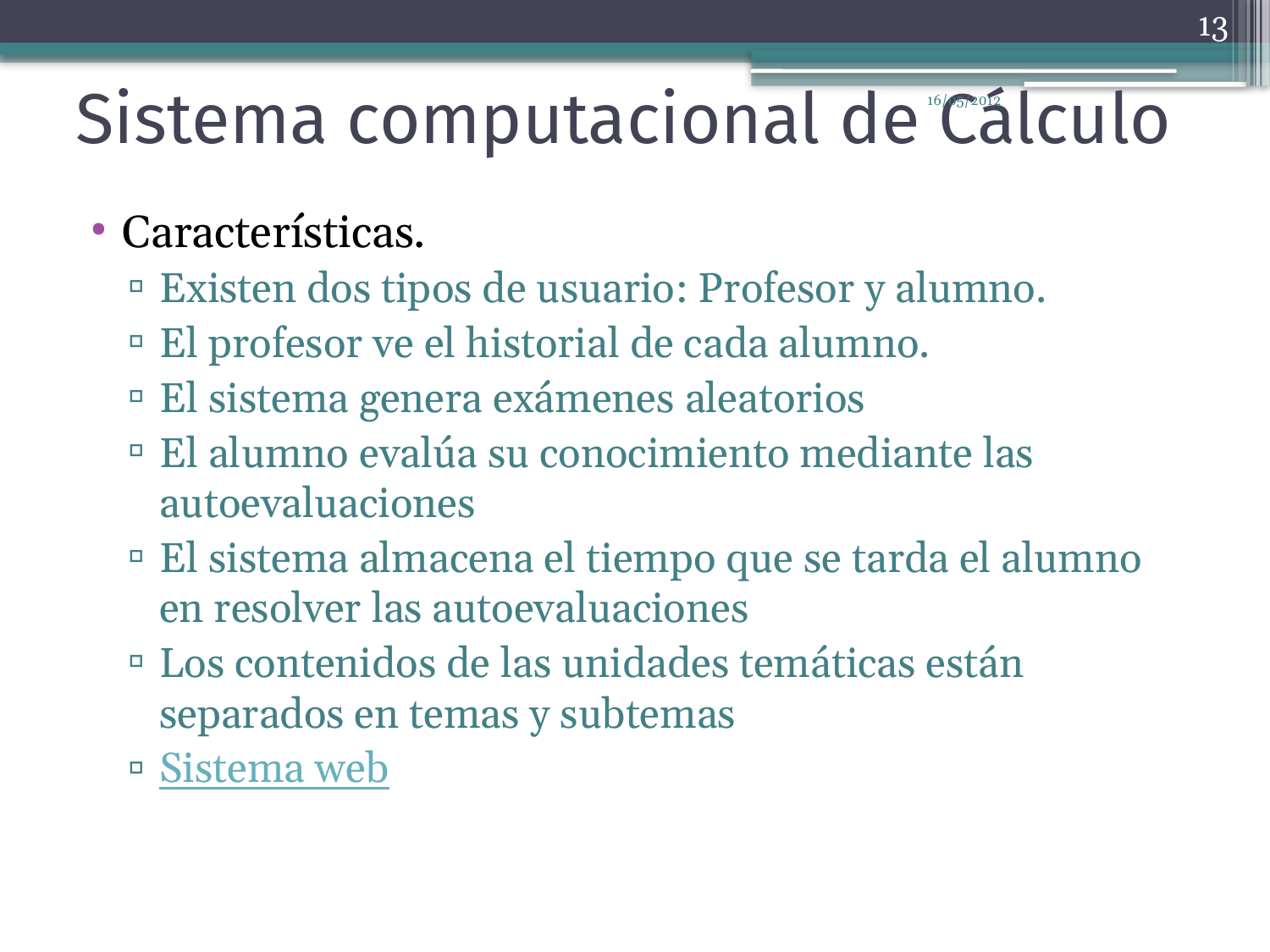

13
# Sistema computacional de Cálculo
16/05/2012
Características.
Existen dos tipos de usuario: Profesor y alumno.
El profesor ve el historial de cada alumno.
El sistema genera exámenes aleatorios
El alumno evalúa su conocimiento mediante las autoevaluaciones
El sistema almacena el tiempo que se tarda el alumno en resolver las autoevaluaciones
Los contenidos de las unidades temáticas están separados en temas y subtemas
Sistema web